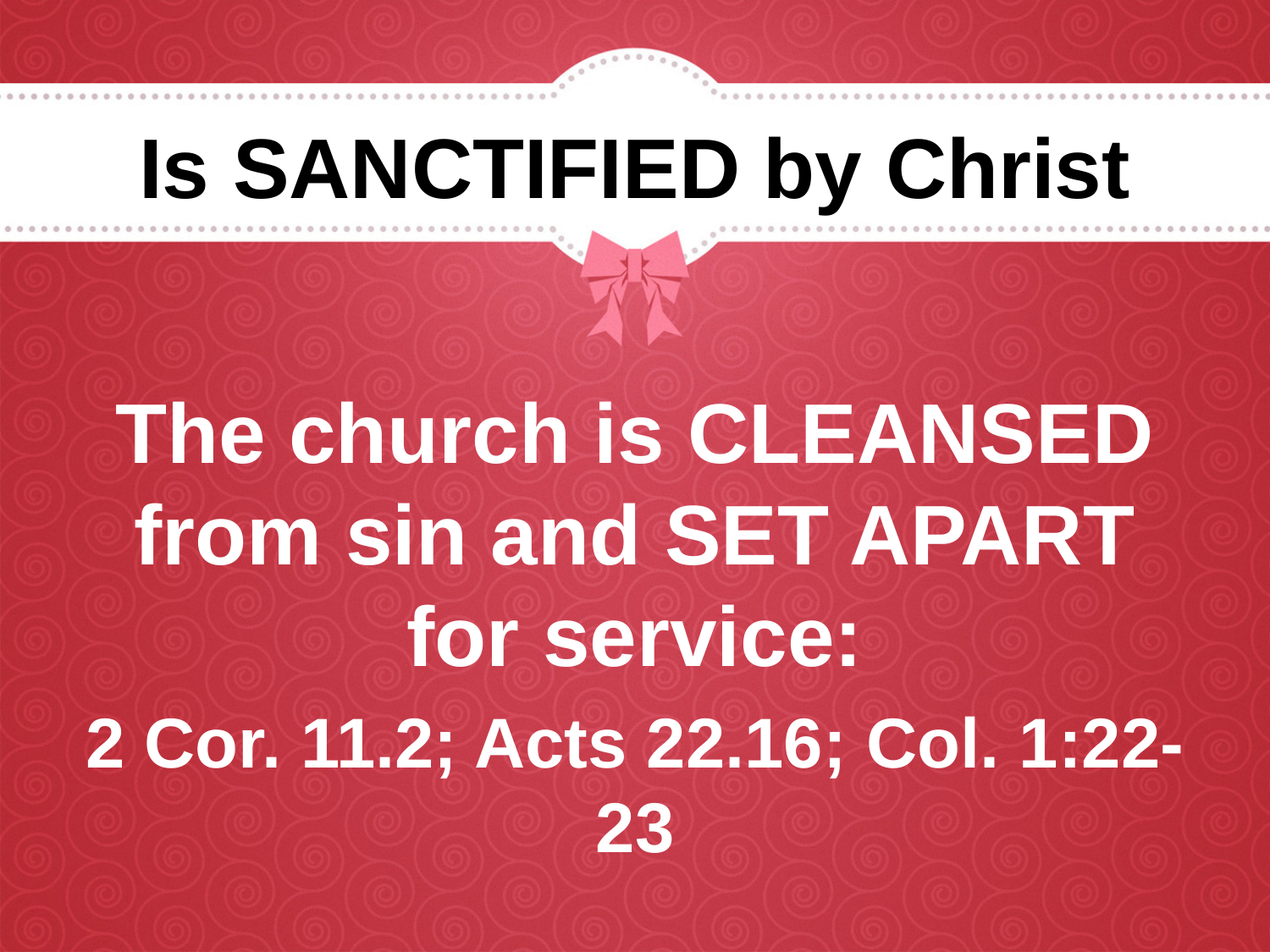

# Is SANCTIFIED by Christ
The church is CLEANSED from sin and SET APART for service:
2 Cor. 11.2; Acts 22.16; Col. 1:22-23